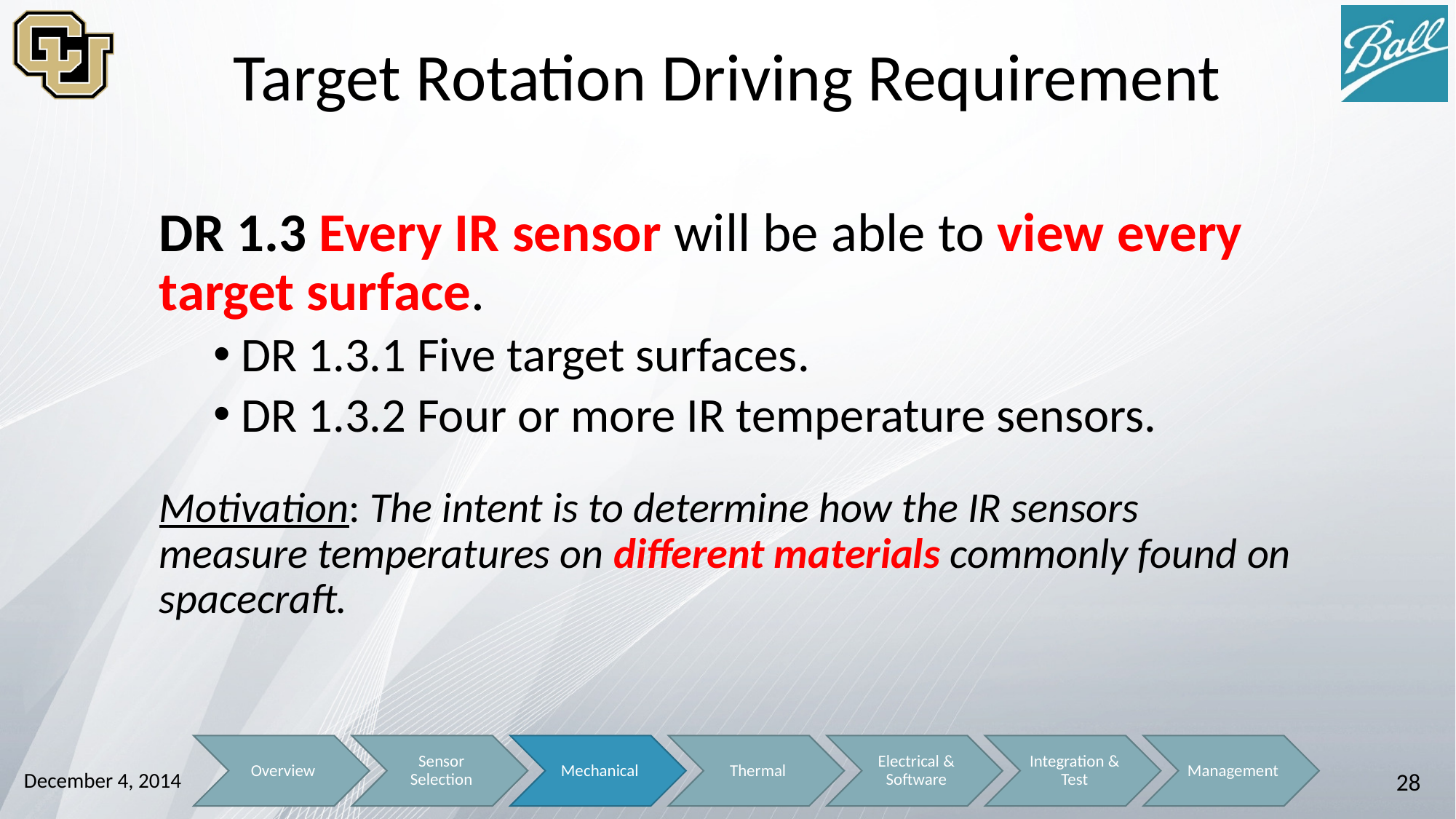

# Target Rotation Driving Requirement
DR 1.3 Every IR sensor will be able to view every target surface.
DR 1.3.1 Five target surfaces.
DR 1.3.2 Four or more IR temperature sensors.

Motivation: The intent is to determine how the IR sensors measure temperatures on different materials commonly found on spacecraft.

Overview
Sensor Selection
Mechanical
Thermal
Electrical & Software
Integration & Test
Management
December 4, 2014
28